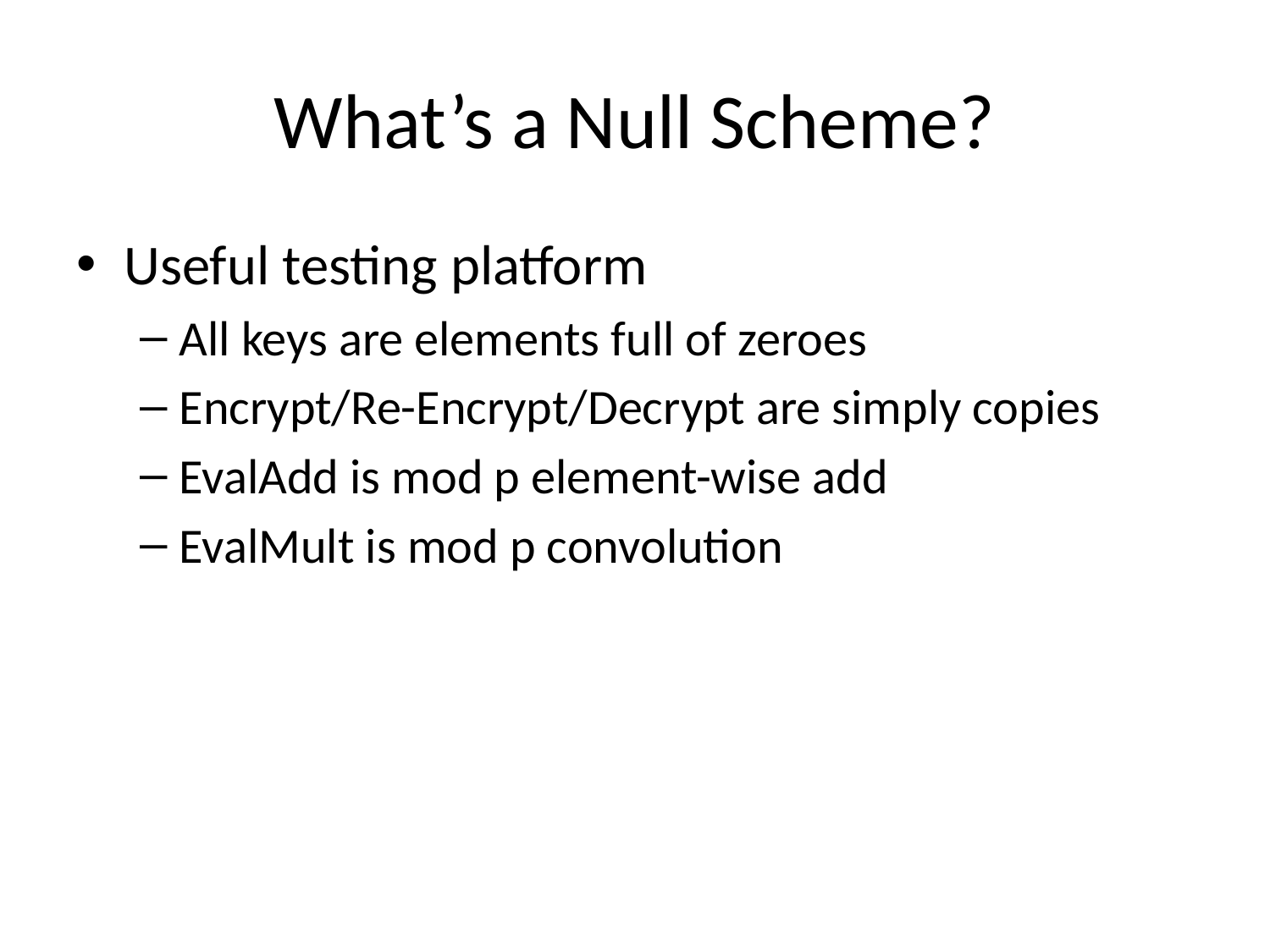

# What’s a Null Scheme?
Useful testing platform
All keys are elements full of zeroes
Encrypt/Re-Encrypt/Decrypt are simply copies
EvalAdd is mod p element-wise add
EvalMult is mod p convolution